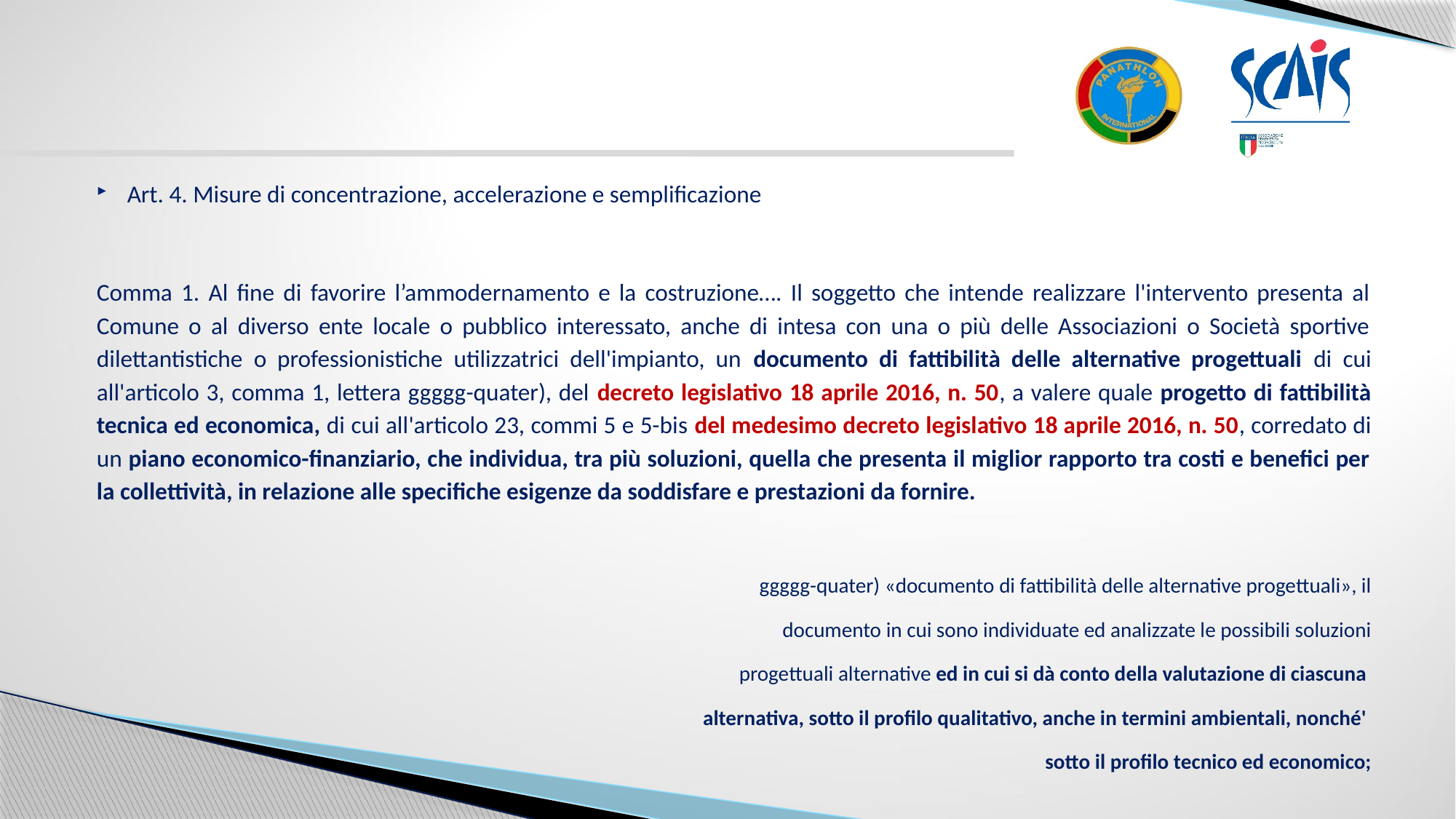

Art. 4. Misure di concentrazione, accelerazione e semplificazione

Comma 1. Al fine di favorire l’ammodernamento e la costruzione…. Il soggetto che intende realizzare l'intervento presenta al Comune o al diverso ente locale o pubblico interessato, anche di intesa con una o più delle Associazioni o Società sportive dilettantistiche o professionistiche utilizzatrici dell'impianto, un documento di fattibilità delle alternative progettuali di cui all'articolo 3, comma 1, lettera ggggg-quater), del decreto legislativo 18 aprile 2016, n. 50, a valere quale progetto di fattibilità tecnica ed economica, di cui all'articolo 23, commi 5 e 5-bis del medesimo decreto legislativo 18 aprile 2016, n. 50, corredato di un piano economico-finanziario, che individua, tra più soluzioni, quella che presenta il miglior rapporto tra costi e benefici per la collettività, in relazione alle specifiche esigenze da soddisfare e prestazioni da fornire.

ggggg-quater) «documento di fattibilità delle alternative progettuali», il
documento in cui sono individuate ed analizzate le possibili soluzioni
progettuali alternative ed in cui si dà conto della valutazione di ciascuna
alternativa, sotto il profilo qualitativo, anche in termini ambientali, nonché'
sotto il profilo tecnico ed economico;